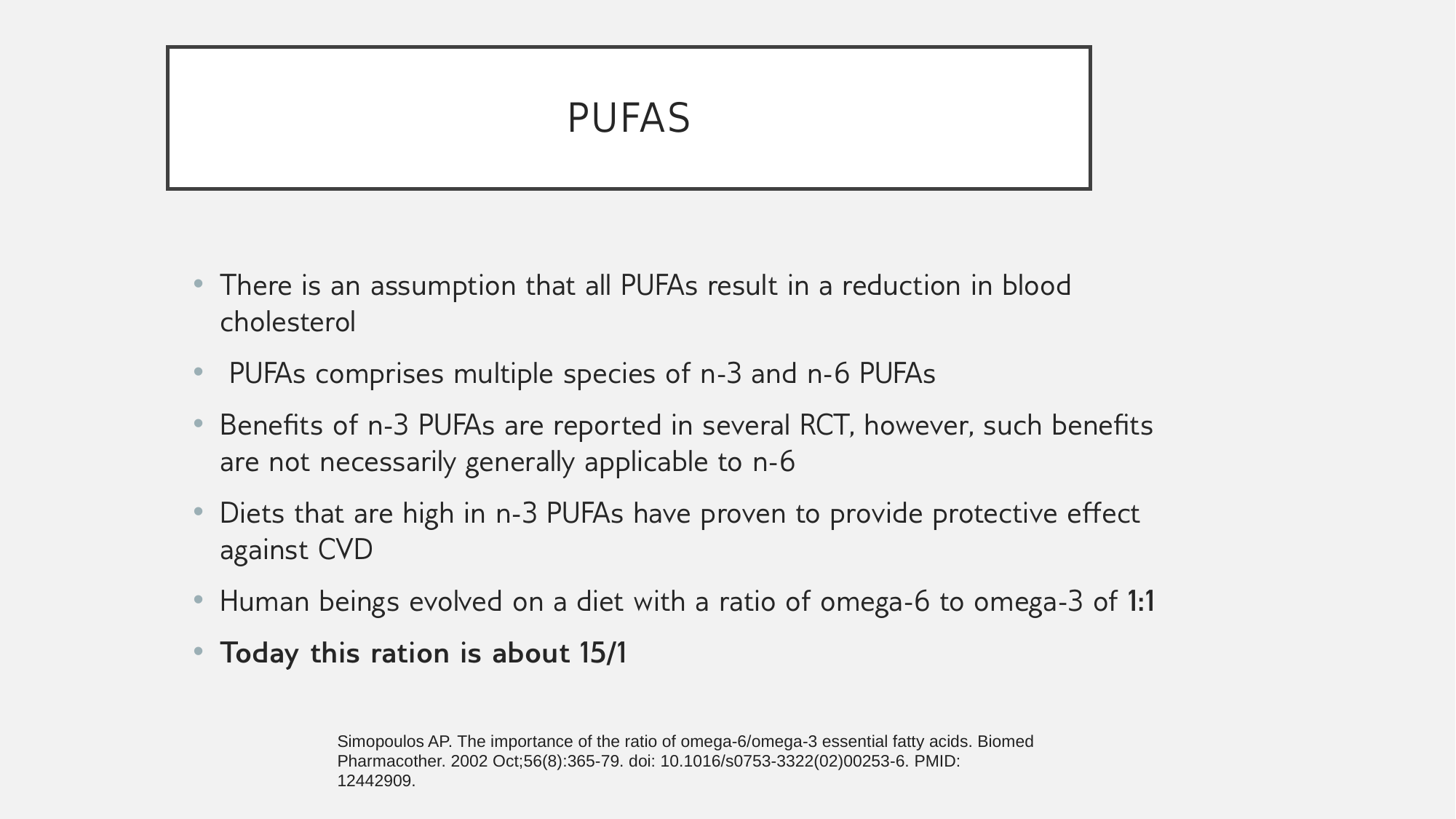

# pufas
There is an assumption that all PUFAs result in a reduction in blood cholesterol
 PUFAs comprises multiple species of n−3 and n−6 PUFAs
Benefits of n−3 PUFAs are reported in several RCT, however, such benefits are not necessarily generally applicable to n−6
Diets that are high in n-3 PUFAs have proven to provide protective effect against CVD
Human beings evolved on a diet with a ratio of omega-6 to omega-3 of 1:1
Today this ration is about 15/1
Simopoulos AP. The importance of the ratio of omega-6/omega-3 essential fatty acids. Biomed Pharmacother. 2002 Oct;56(8):365-79. doi: 10.1016/s0753-3322(02)00253-6. PMID: 12442909.